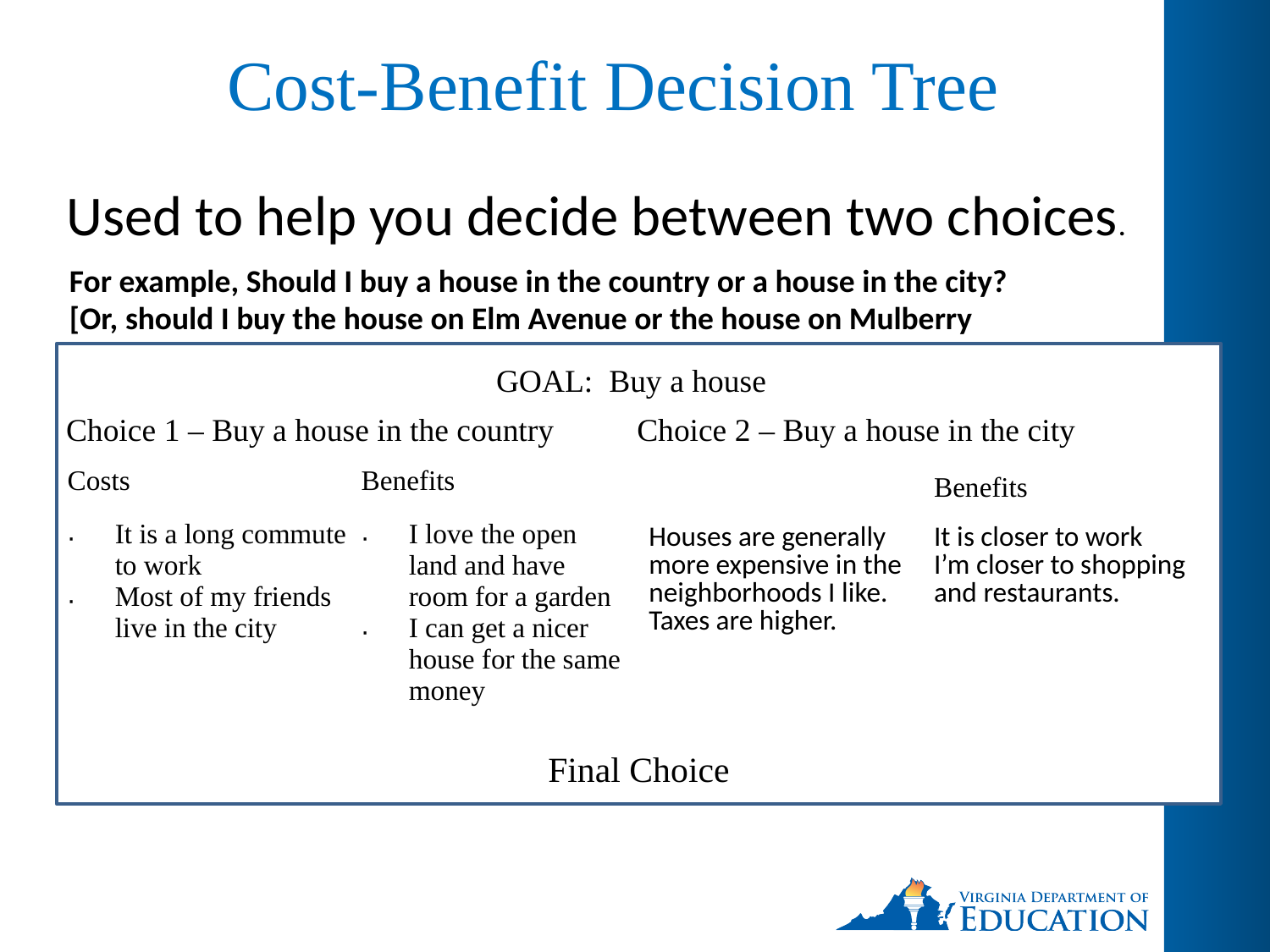

# Cost-Benefit Decision Tree
Used to help you decide between two choices.

For example, Should I buy a house in the country or a house in the city?  [Or, should I buy the house on Elm Avenue or the house on Mulberry Street?]

| GOAL: Buy a house |  |
| --- | --- |
| Choice 1 – Buy a house in the country | Choice 2 – Buy a house in the city |
| Costs | Benefits |
| --- | --- |
| It is a long commute to work Most of my friends live in the city | I love the open land and have room for a garden I can get a nicer house for the same money |
| Costs | Benefits |
| --- | --- |
| Houses are generally more expensive in the neighborhoods I like. Taxes are higher. | It is closer to work I’m closer to shopping and restaurants. |

| Final Choice |
| --- |